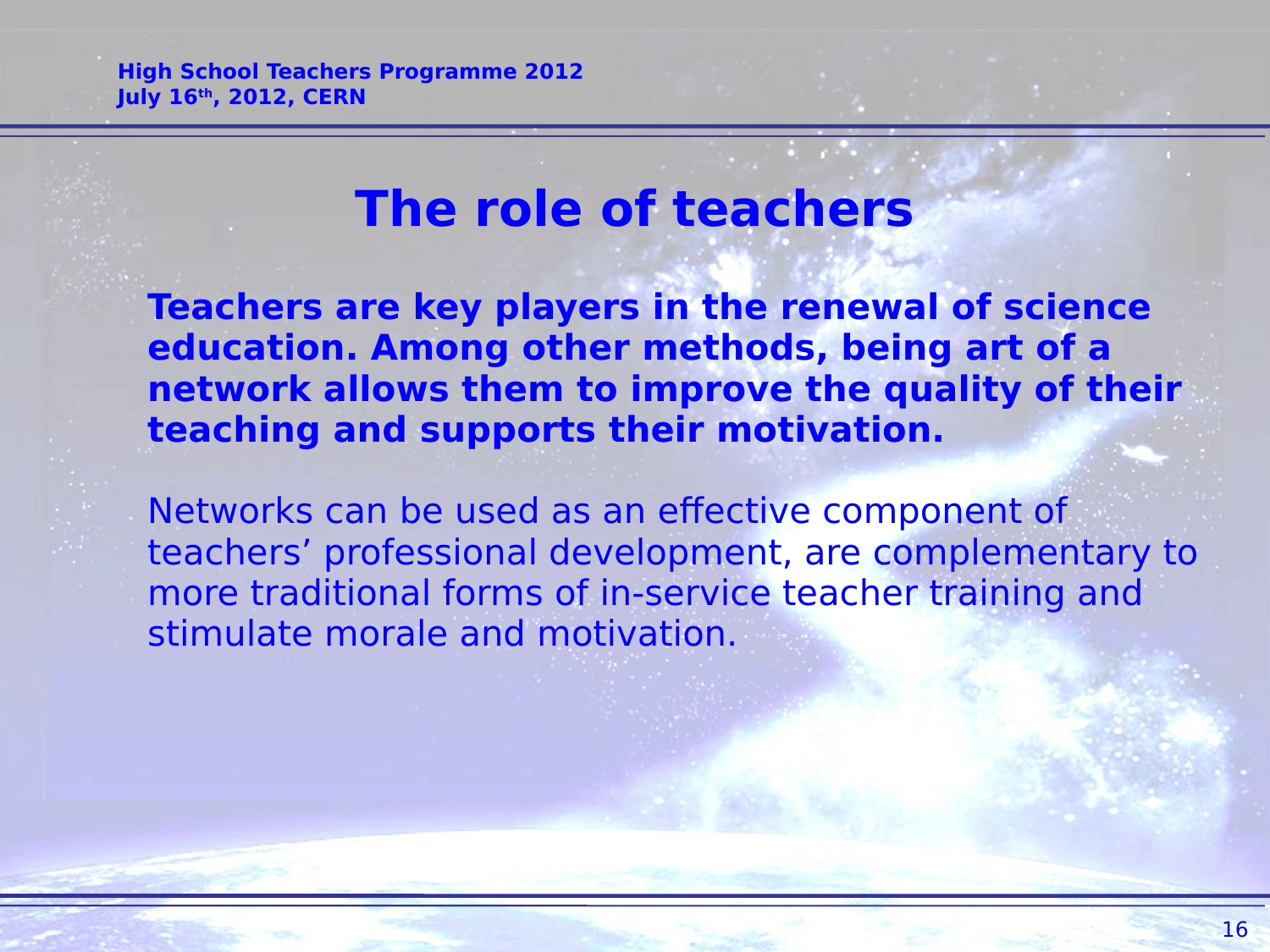

# The role of teachers
Teachers are key players in the renewal of science
education. Among other methods, being art of a
network allows them to improve the quality of their
teaching and supports their motivation.

Networks can be used as an effective component of
teachers’ professional development, are complementary to
more traditional forms of in-service teacher training and
stimulate morale and motivation.
16